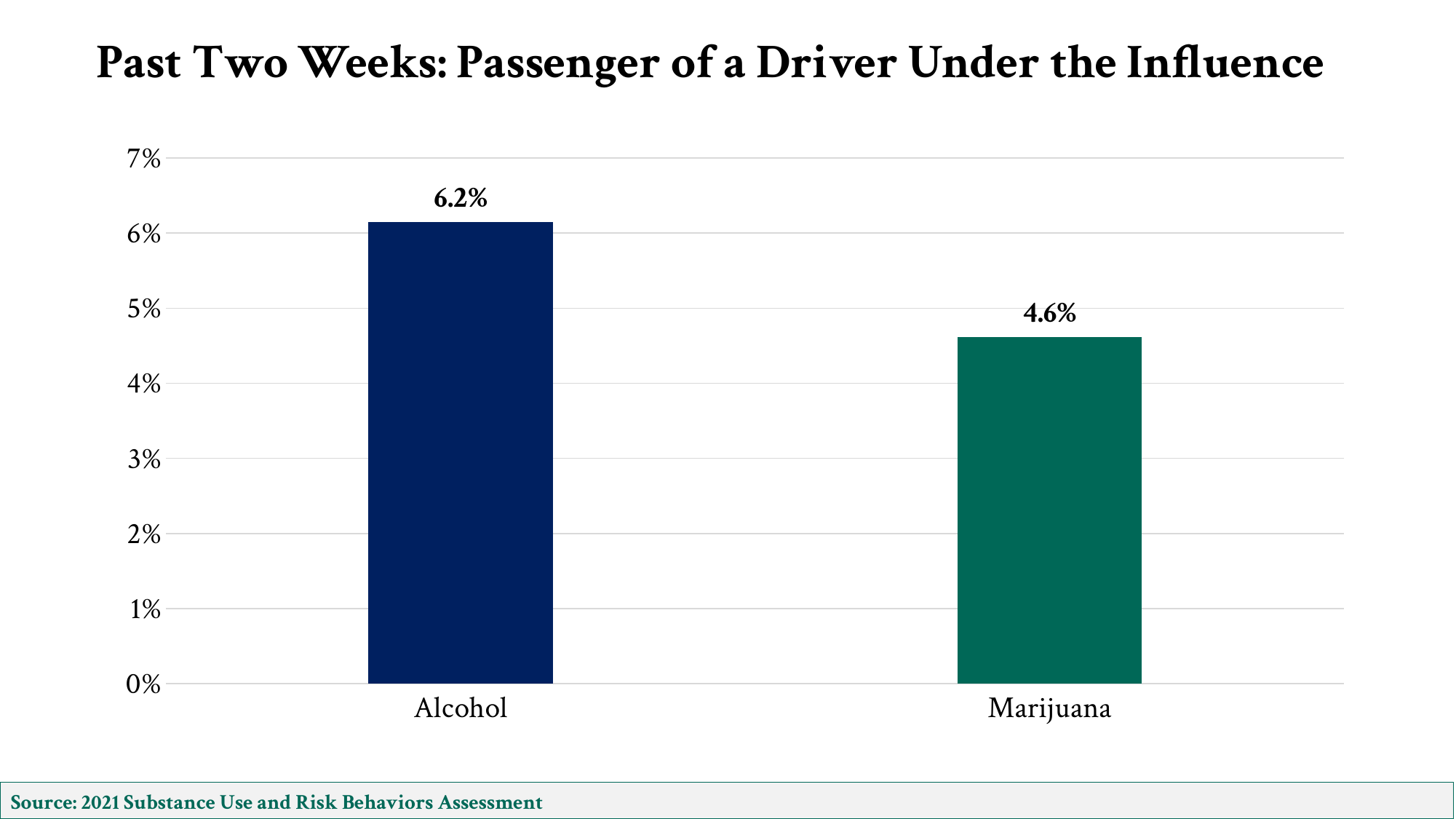

Past Two Weeks: Passenger of a Driver Under the Influence

### Chart

| Category | % Yes |
|---|---|
| Alcohol | 0.0615 |
| Marijuana | 0.046200000000000005 |
Source: 2021 Substance Use and Risk Behaviors Assessment